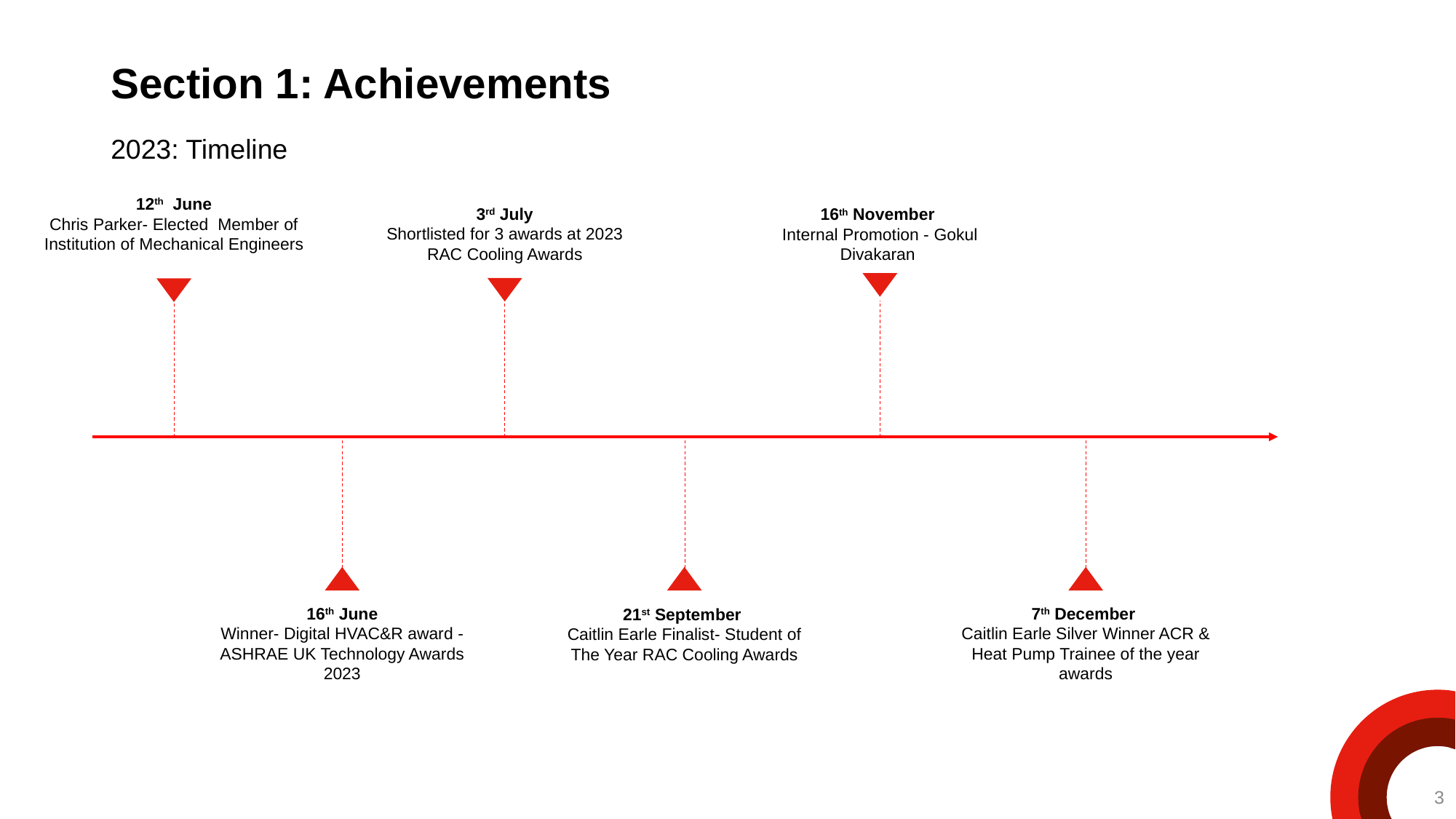

# Section 1: Achievements
2023: Timeline
12th  June
Chris Parker- Elected  Member of Institution of Mechanical Engineers
3rd July
Shortlisted for 3 awards at 2023 RAC Cooling Awards
16th November
Internal Promotion - Gokul Divakaran

16th June
Winner- Digital HVAC&R award -ASHRAE UK Technology Awards 2023
7th December
Caitlin Earle Silver Winner ACR & Heat Pump Trainee of the year awards
21st September
Caitlin Earle Finalist- Student of The Year RAC Cooling Awards
3